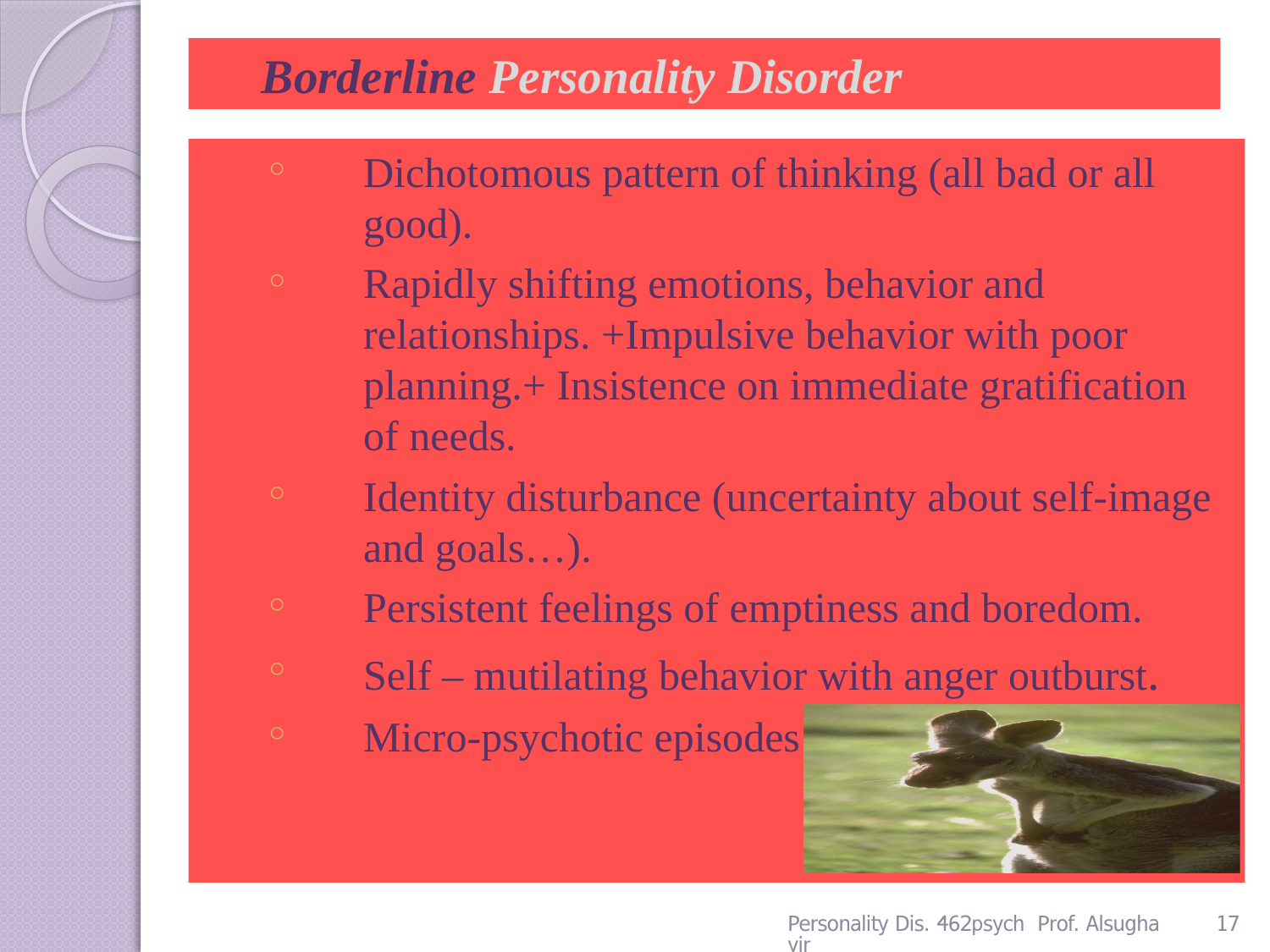

# Borderline Personality Disorder
Dichotomous pattern of thinking (all bad or all good).
Rapidly shifting emotions, behavior and relationships. +Impulsive behavior with poor planning.+ Insistence on immediate gratification of needs.
Identity disturbance (uncertainty about self-image and goals…).
Persistent feelings of emptiness and boredom.
Self – mutilating behavior with anger outburst.
Micro-psychotic episodes

Personality Dis. 462psych  Prof. Alsughayir
17